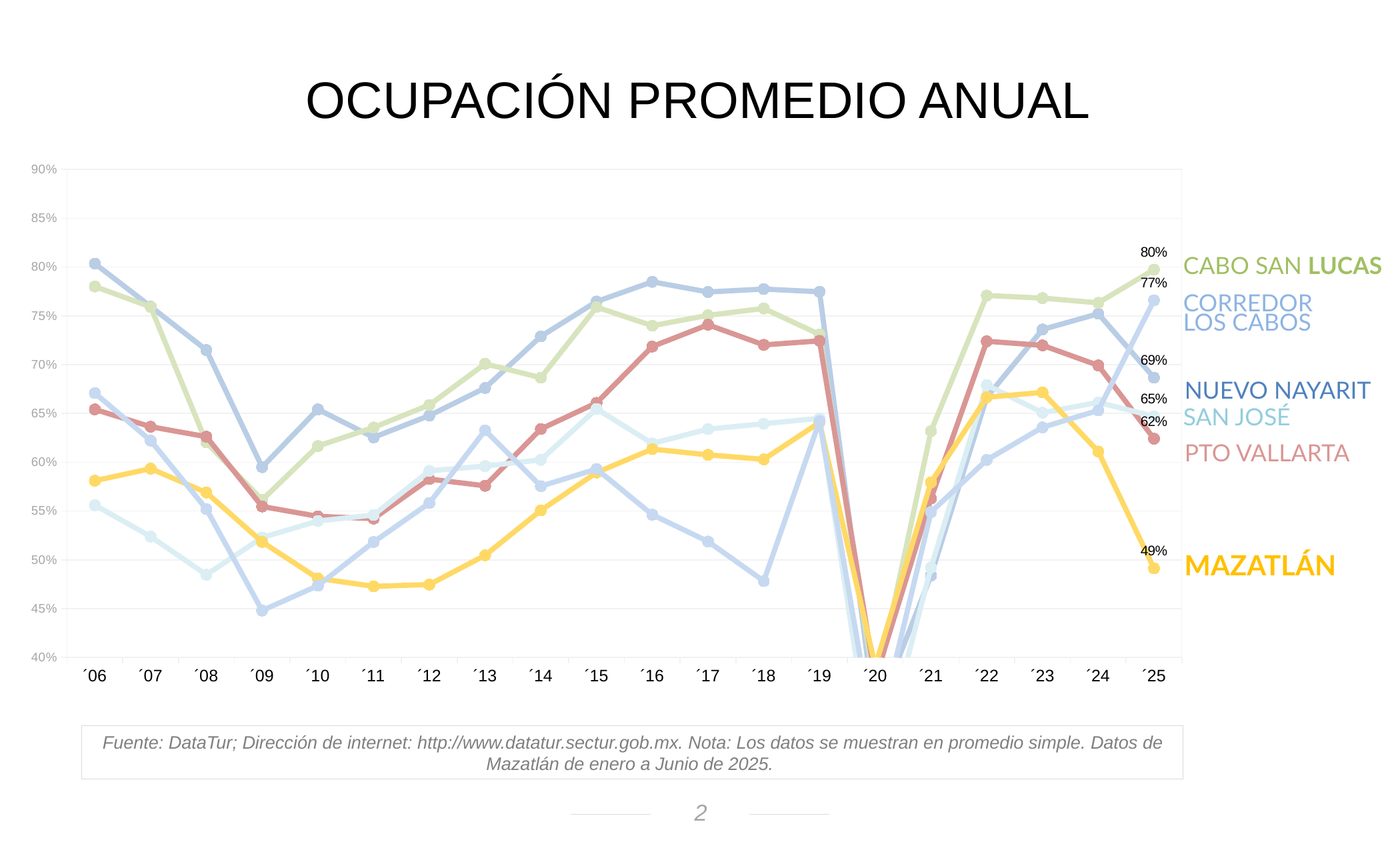

OCUPACIÓN PROMEDIO ANUAL

### Chart

| Category | Nuevo Nayarit | Cabo San Lucas | Puerto Vallarta | San José del Cabo | Mazatlán | Zona Corredor los Cabos |
|---|---|---|---|---|---|---|
| ´06 | 0.8036 | 0.7801 | 0.6542 | 0.5561 | 0.5811 | 0.6709 |
| ´07 | 0.7596 | 0.7592 | 0.6364 | 0.5239 | 0.5935 | 0.6222 |
| ´08 | 0.715 | 0.6203 | 0.6262 | 0.4848 | 0.569 | 0.5521 |
| ´09 | 0.595 | 0.5614 | 0.5547 | 0.5229 | 0.5184 | 0.4481 |
| ´10 | 0.6543 | 0.6166 | 0.5446 | 0.5398 | 0.4811 | 0.4736 |
| ´11 | 0.6255 | 0.6357 | 0.5423 | 0.546 | 0.4729 | 0.5183 |
| ´12 | 0.6479 | 0.6588 | 0.5828 | 0.5912 | 0.4747 | 0.5582 |
| ´13 | 0.6762 | 0.7009 | 0.5759 | 0.5961 | 0.5047 | 0.6326 |
| ´14 | 0.729 | 0.6867 | 0.6341 | 0.6025 | 0.5507 | 0.5755 |
| ´15 | 0.7647 | 0.759 | 0.6609 | 0.6547 | 0.5895 | 0.5931 |
| ´16 | 0.7849 | 0.7399 | 0.7186 | 0.6193 | 0.6135 | 0.5463 |
| ´17 | 0.7745 | 0.7506 | 0.7409 | 0.634 | 0.6076 | 0.5188 |
| ´18 | 0.7775 | 0.7576 | 0.7203 | 0.6395 | 0.603 | 0.4783 |
| ´19 | 0.7747 | 0.731 | 0.7244 | 0.6451 | 0.6408 | 0.6422 |
| ´20 | 0.3383 | 0.3655 | 0.3779 | 0.2713 | 0.3912 | 0.3105 |
| ´21 | 0.4839 | 0.632 | 0.5629 | 0.4923 | 0.5795 | 0.549 |
| ´22 | 0.6667 | 0.7709 | 0.724 | 0.6792 | 0.6666 | 0.6024 |
| ´23 | 0.7361 | 0.7682 | 0.7198 | 0.6508 | 0.6716 | 0.6358 |
| ´24 | 0.7522 | 0.7634000000000001 | 0.6993 | 0.6614 | 0.611 | 0.6531999999999999 |
| ´25 | 0.6867 | 0.7974 | 0.6241 | 0.6471 | 0.4913166666666666 | 0.766 |
Cabo San Lucas
Corredor
Los Cabos
Nuevo Nayarit
San José
Pto Vallarta
Mazatlán
Fuente: DataTur; Dirección de internet: http://www.datatur.sectur.gob.mx. Nota: Los datos se muestran en promedio simple. Datos de Mazatlán de enero a Junio de 2025.
2